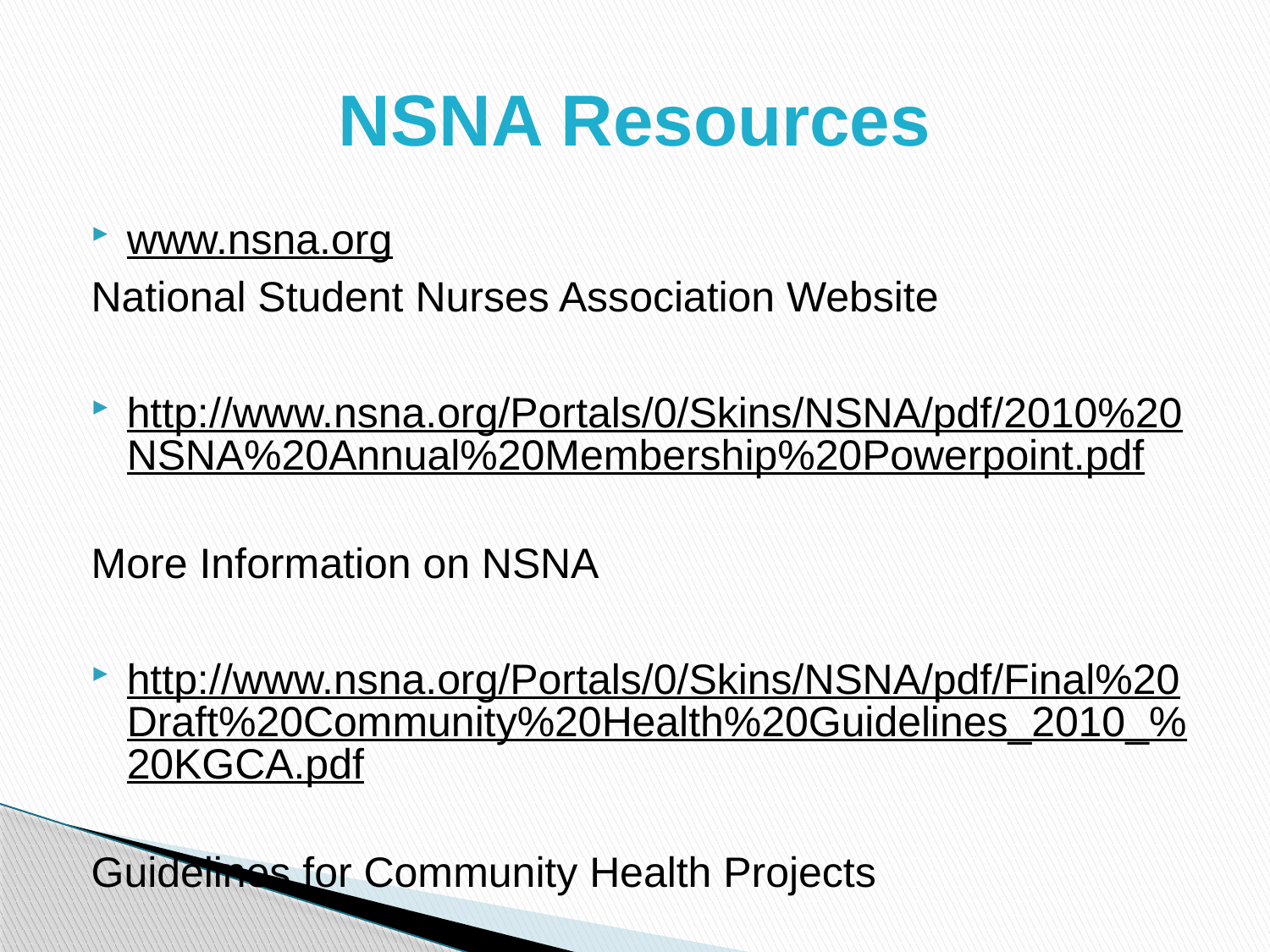

# NSNA Resources
www.nsna.org
National Student Nurses Association Website

http://www.nsna.org/Portals/0/Skins/NSNA/pdf/2010%20NSNA%20Annual%20Membership%20Powerpoint.pdf
More Information on NSNA

http://www.nsna.org/Portals/0/Skins/NSNA/pdf/Final%20Draft%20Community%20Health%20Guidelines_2010_%20KGCA.pdf
Guidelines for Community Health Projects